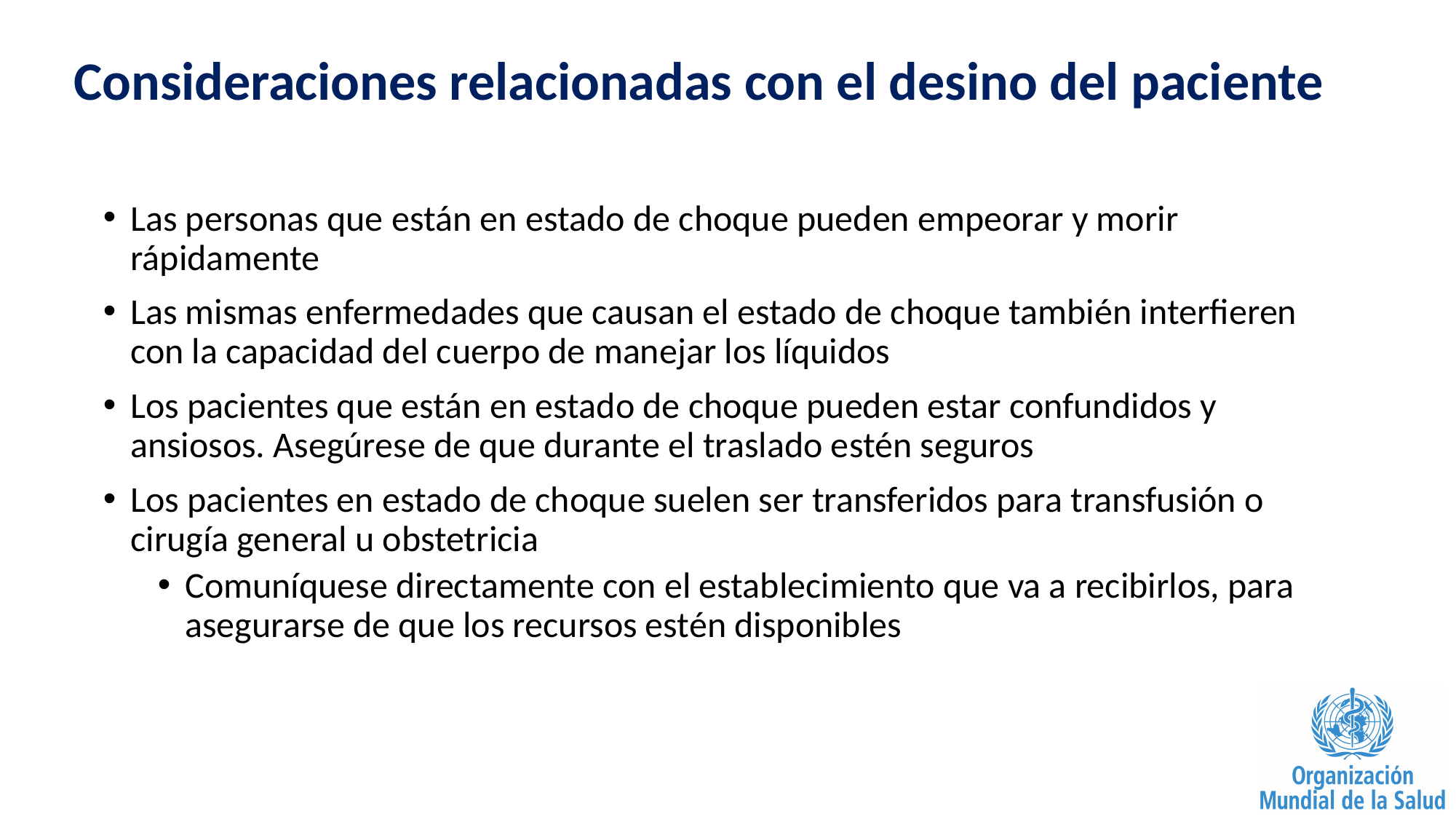

# Consideraciones relacionadas con el desino del paciente
Las personas que están en estado de choque pueden empeorar y morir rápidamente
Las mismas enfermedades que causan el estado de choque también interfieren con la capacidad del cuerpo de manejar los líquidos
Los pacientes que están en estado de choque pueden estar confundidos y ansiosos. Asegúrese de que durante el traslado estén seguros
Los pacientes en estado de choque suelen ser transferidos para transfusión o cirugía general u obstetricia
Comuníquese directamente con el establecimiento que va a recibirlos, para asegurarse de que los recursos estén disponibles